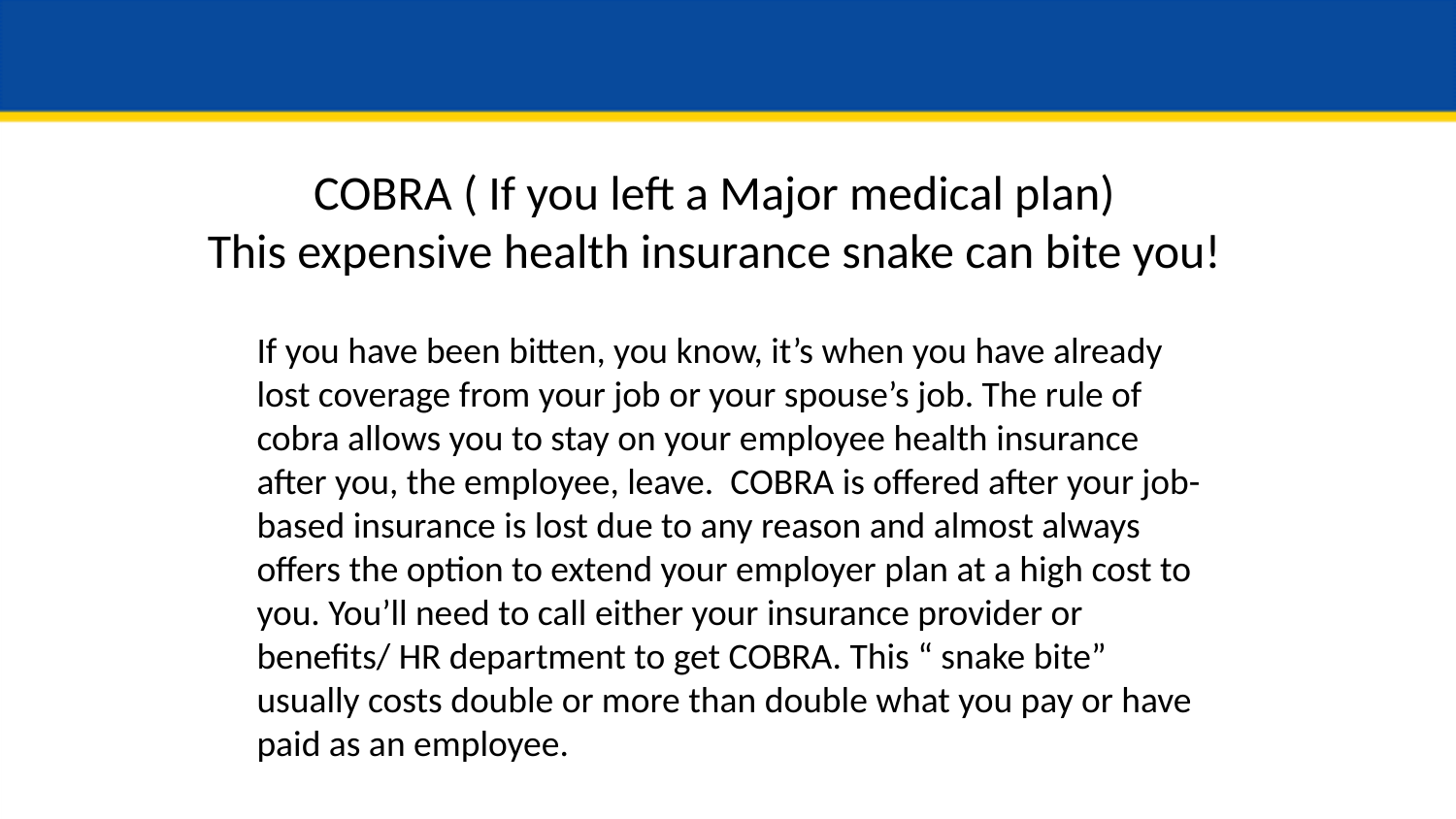

COBRA ( If you left a Major medical plan)
This expensive health insurance snake can bite you!
If you have been bitten, you know, it’s when you have already lost coverage from your job or your spouse’s job. The rule of cobra allows you to stay on your employee health insurance after you, the employee, leave.  COBRA is offered after your job-based insurance is lost due to any reason and almost always offers the option to extend your employer plan at a high cost to you. You’ll need to call either your insurance provider or benefits/ HR department to get COBRA. This “ snake bite” usually costs double or more than double what you pay or have paid as an employee.